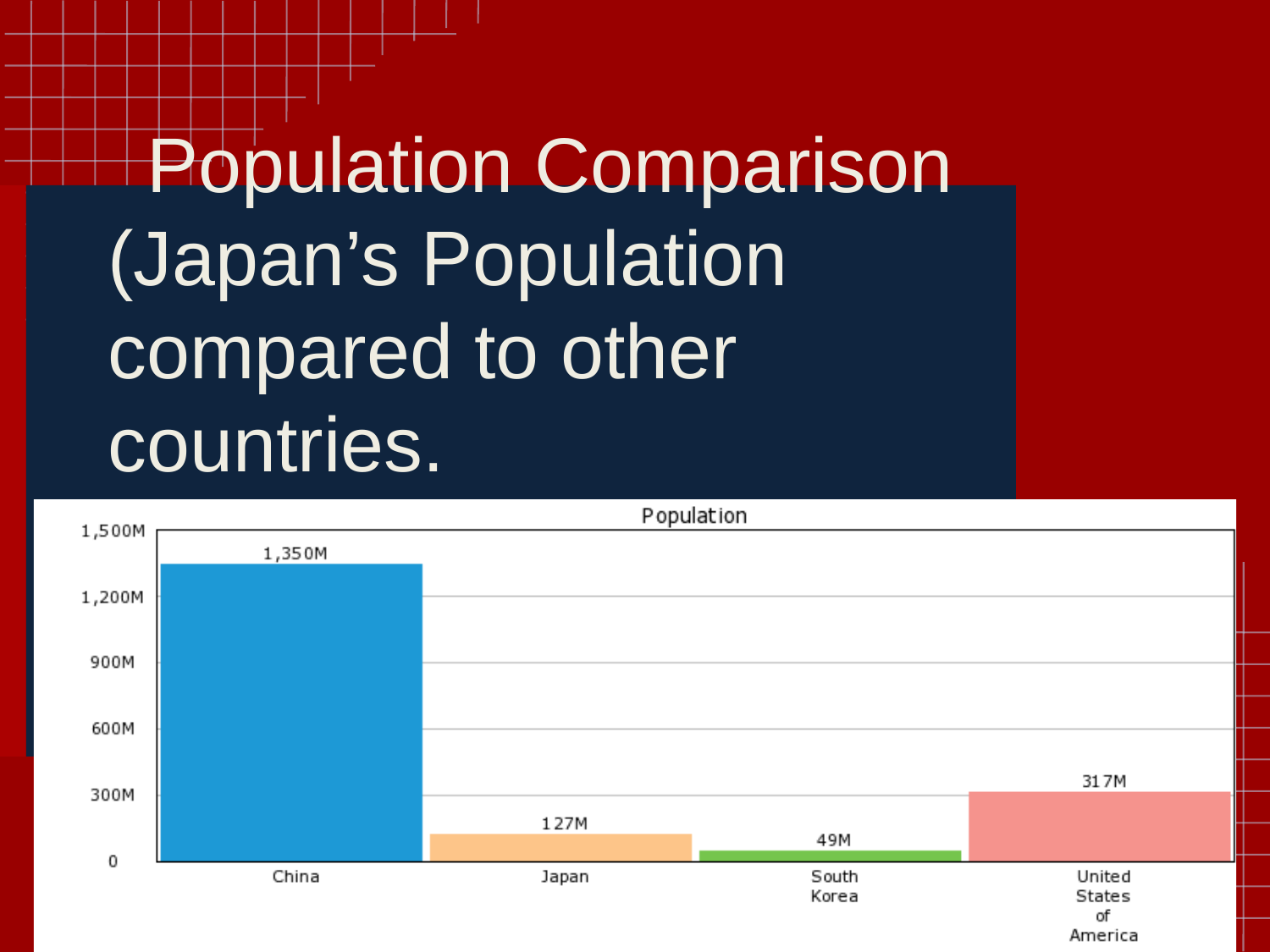

# Population Comparison (Japan’s Population compared to other countries.